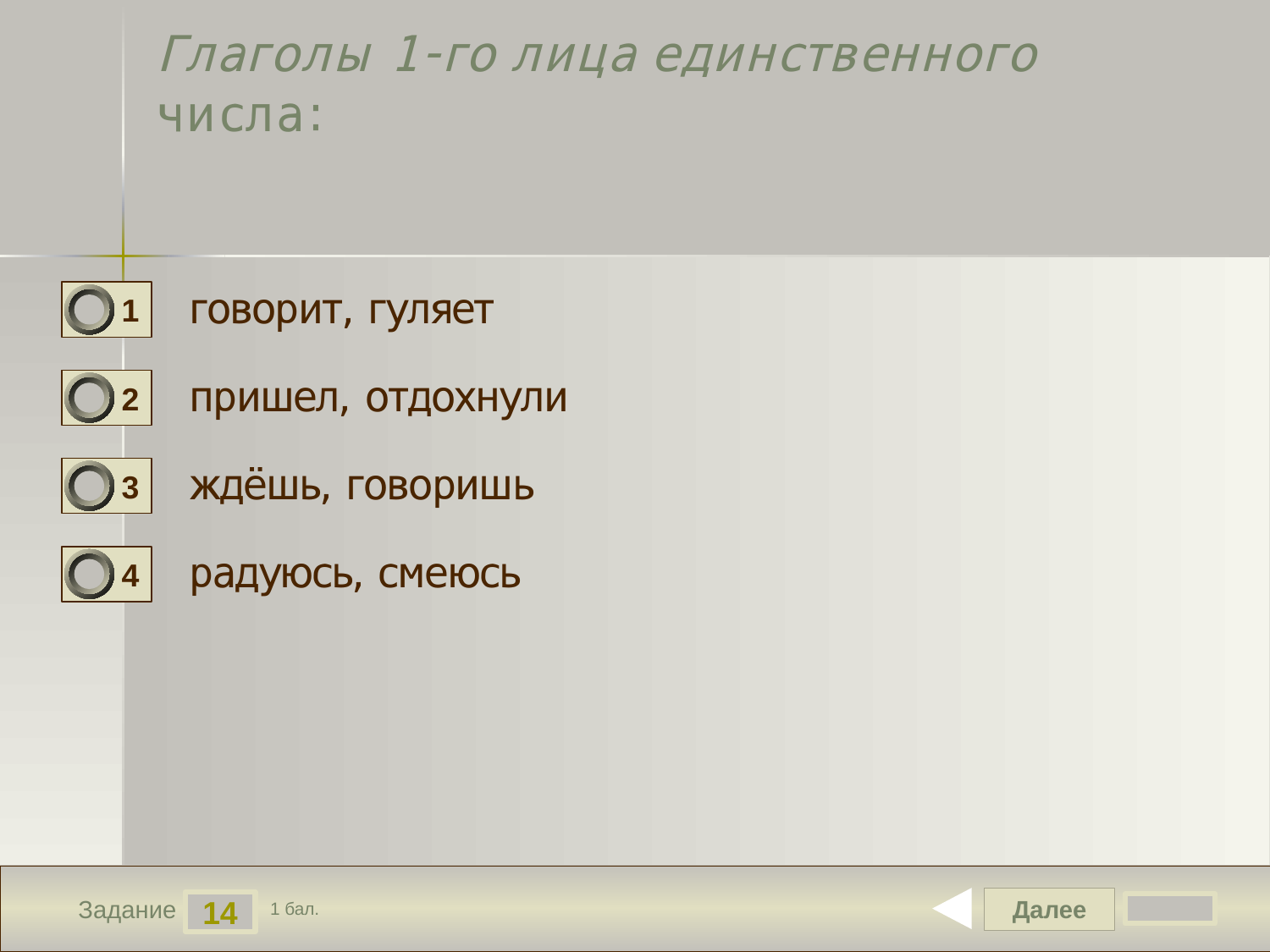

# Глаголы 1-го лица единственного числа:
говорит, гуляет

1

пришел, отдохнули

2

ждёшь, говоришь

3

радуюсь, смеюсь

4

Далее

14
Задание

1 бал.